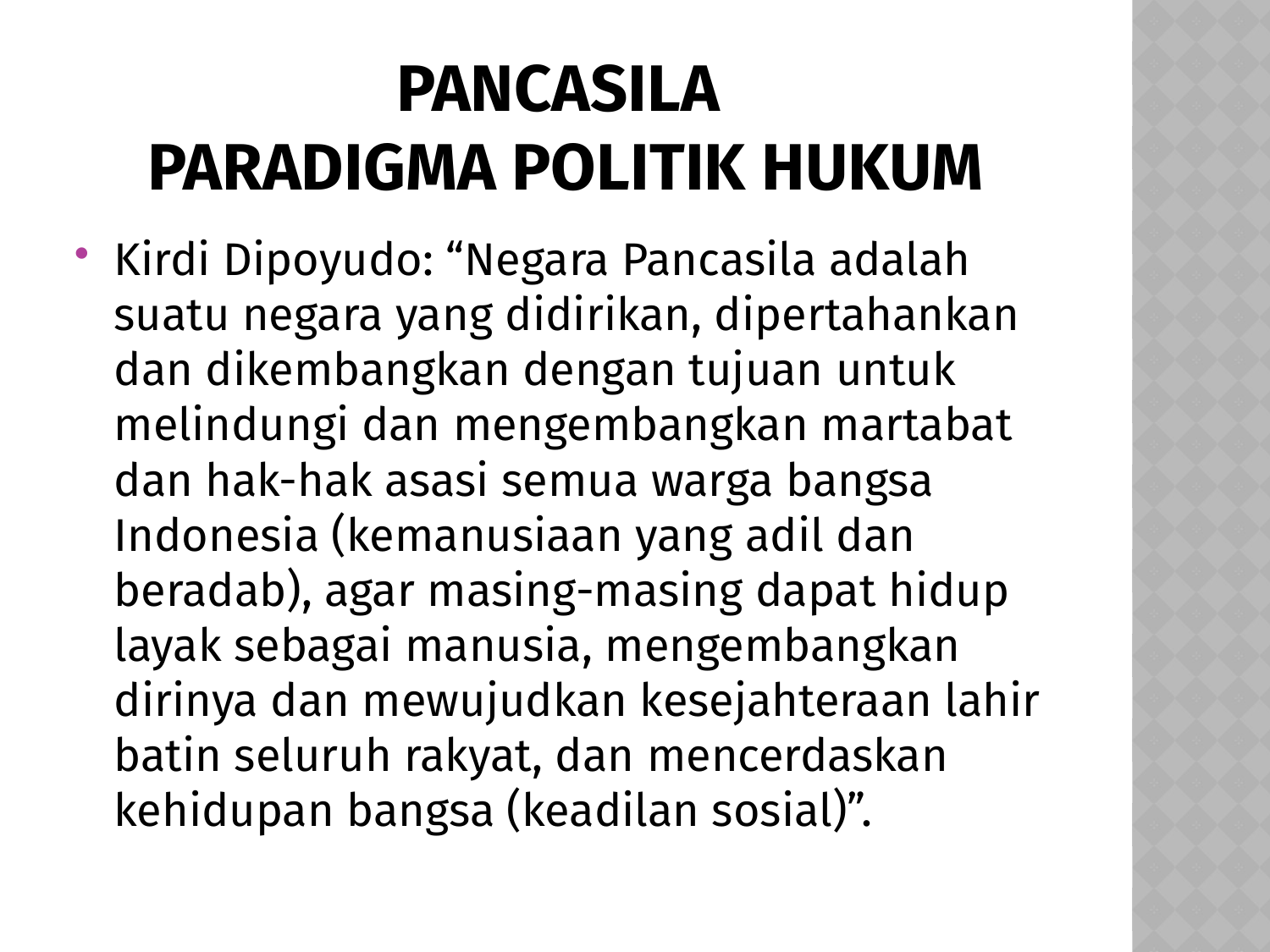

# Pancasila paradigma politik hukum
Kirdi Dipoyudo: “Negara Pancasila adalah suatu negara yang didirikan, dipertahankan dan dikembangkan dengan tujuan untuk melindungi dan mengembangkan martabat dan hak-hak asasi semua warga bangsa Indonesia (kemanusiaan yang adil dan beradab), agar masing-masing dapat hidup layak sebagai manusia, mengembangkan dirinya dan mewujudkan kesejahteraan lahir batin seluruh rakyat, dan mencerdaskan kehidupan bangsa (keadilan sosial)”.